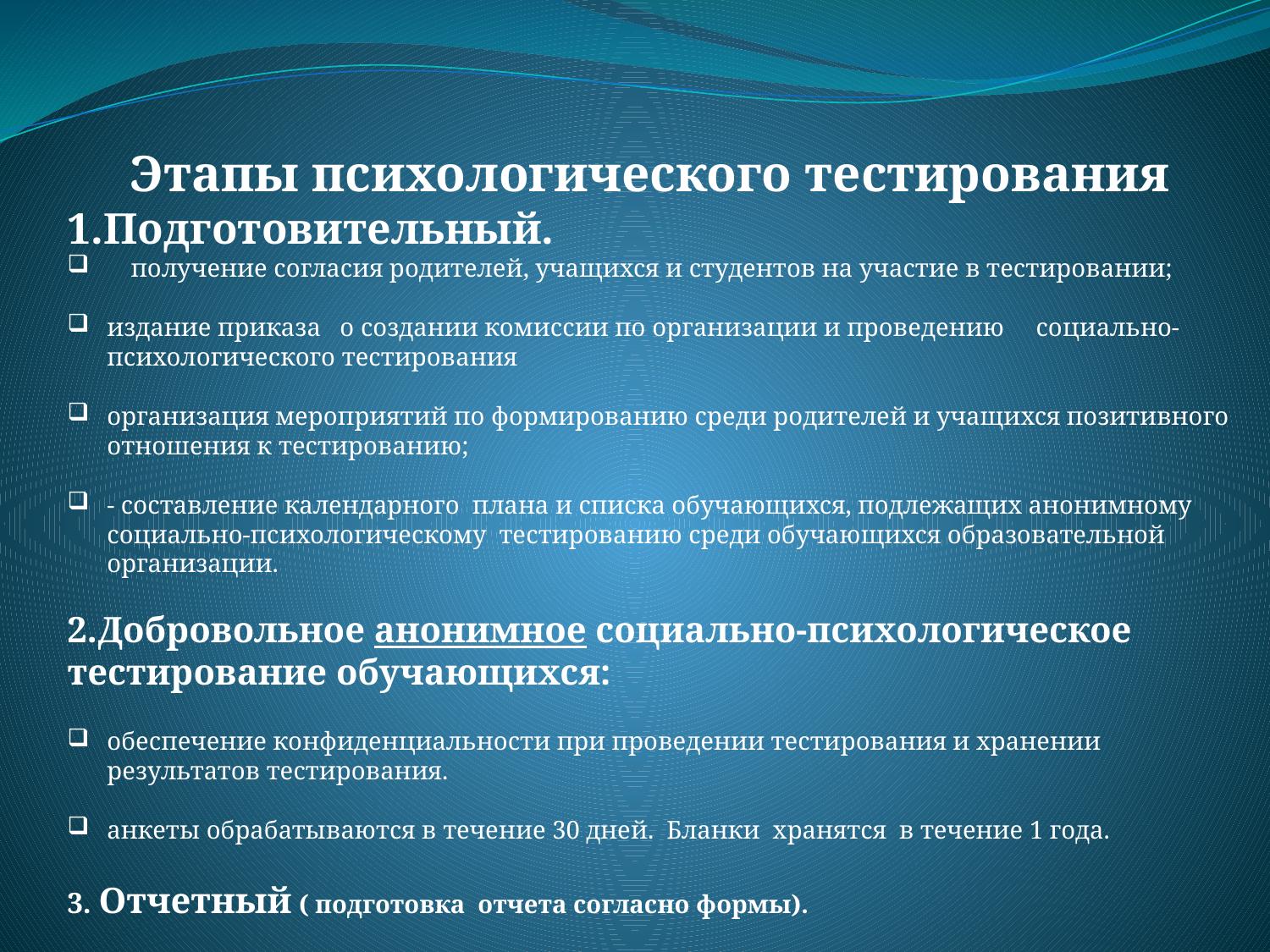

#
Этапы психологического тестирования
1.Подготовительный.
получение согласия родителей, учащихся и студентов на участие в тестировании;

издание приказа   о создании комиссии по организации и проведению     социально-психологического тестирования

организация мероприятий по формированию среди родителей и учащихся позитивного отношения к тестированию;

- составление календарного  плана и списка обучающихся, подлежащих анонимному социально-психологическому  тестированию среди обучающихся образовательной организации.

2.Добровольное анонимное социально-психологическое тестирование обучающихся:

обеспечение конфиденциальности при проведении тестирования и хранении результатов тестирования.

анкеты обрабатываются в течение 30 дней.  Бланки  хранятся  в течение 1 года.

3. Отчетный ( подготовка  отчета согласно формы).